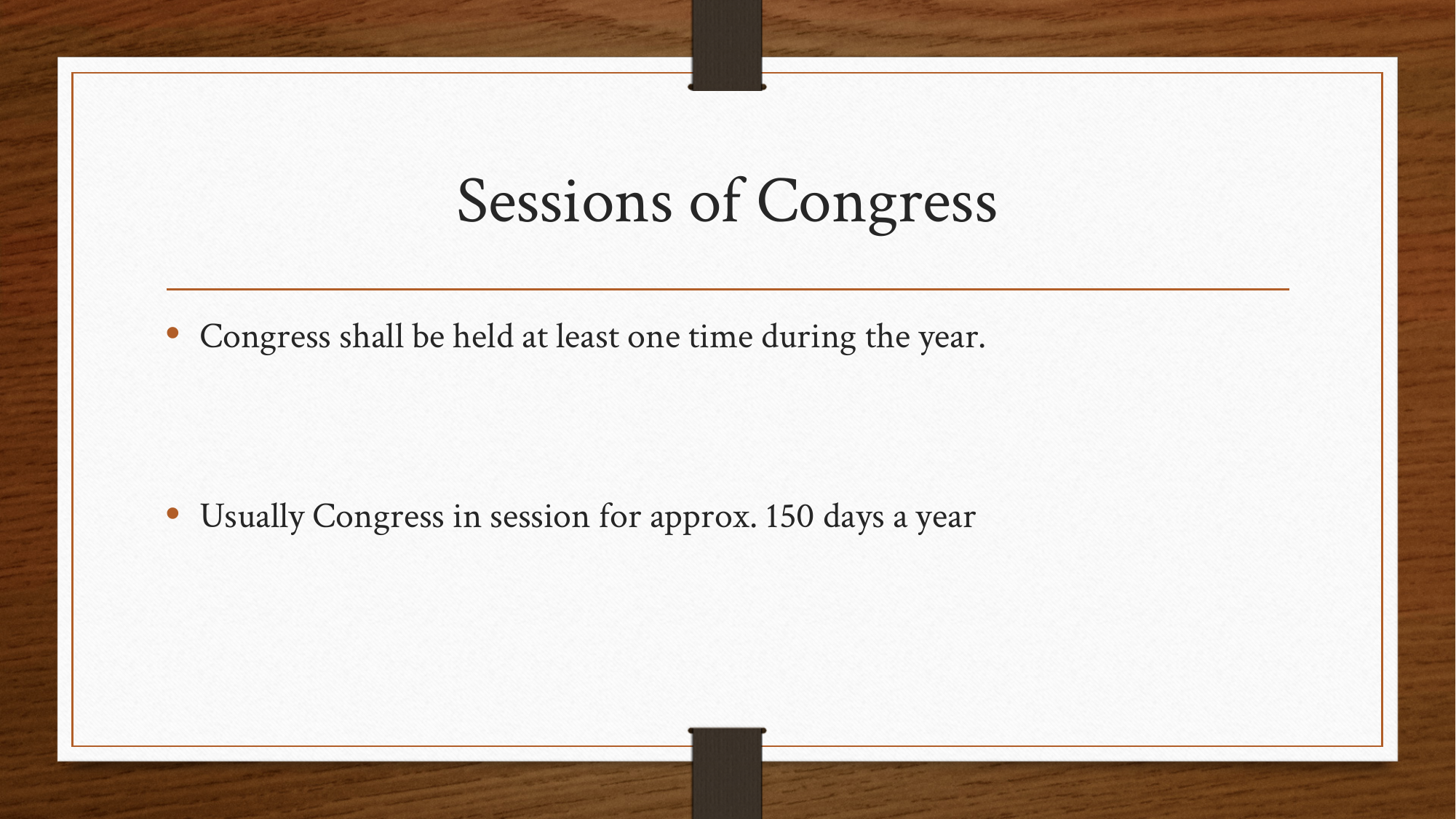

# Sessions of Congress
Congress shall be held at least one time during the year.

Usually Congress in session for approx. 150 days a year